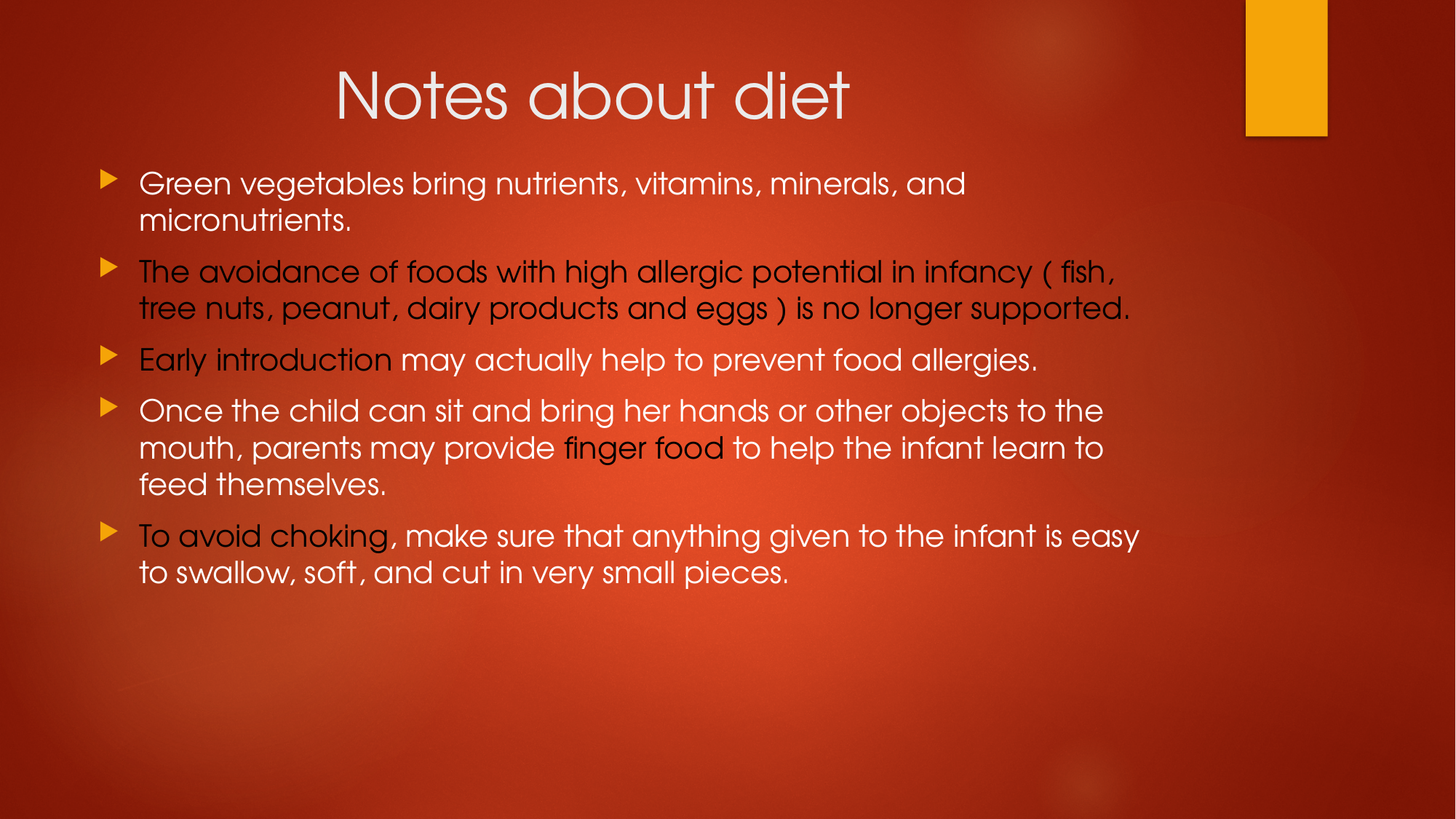

# Notes about diet
Green vegetables bring nutrients, vitamins, minerals, and micronutrients.
The avoidance of foods with high allergic potential in infancy ( fish, tree nuts, peanut, dairy products and eggs ) is no longer supported.
Early introduction may actually help to prevent food allergies.
Once the child can sit and bring her hands or other objects to the mouth, parents may provide finger food to help the infant learn to feed themselves.
To avoid choking, make sure that anything given to the infant is easy to swallow, soft, and cut in very small pieces.